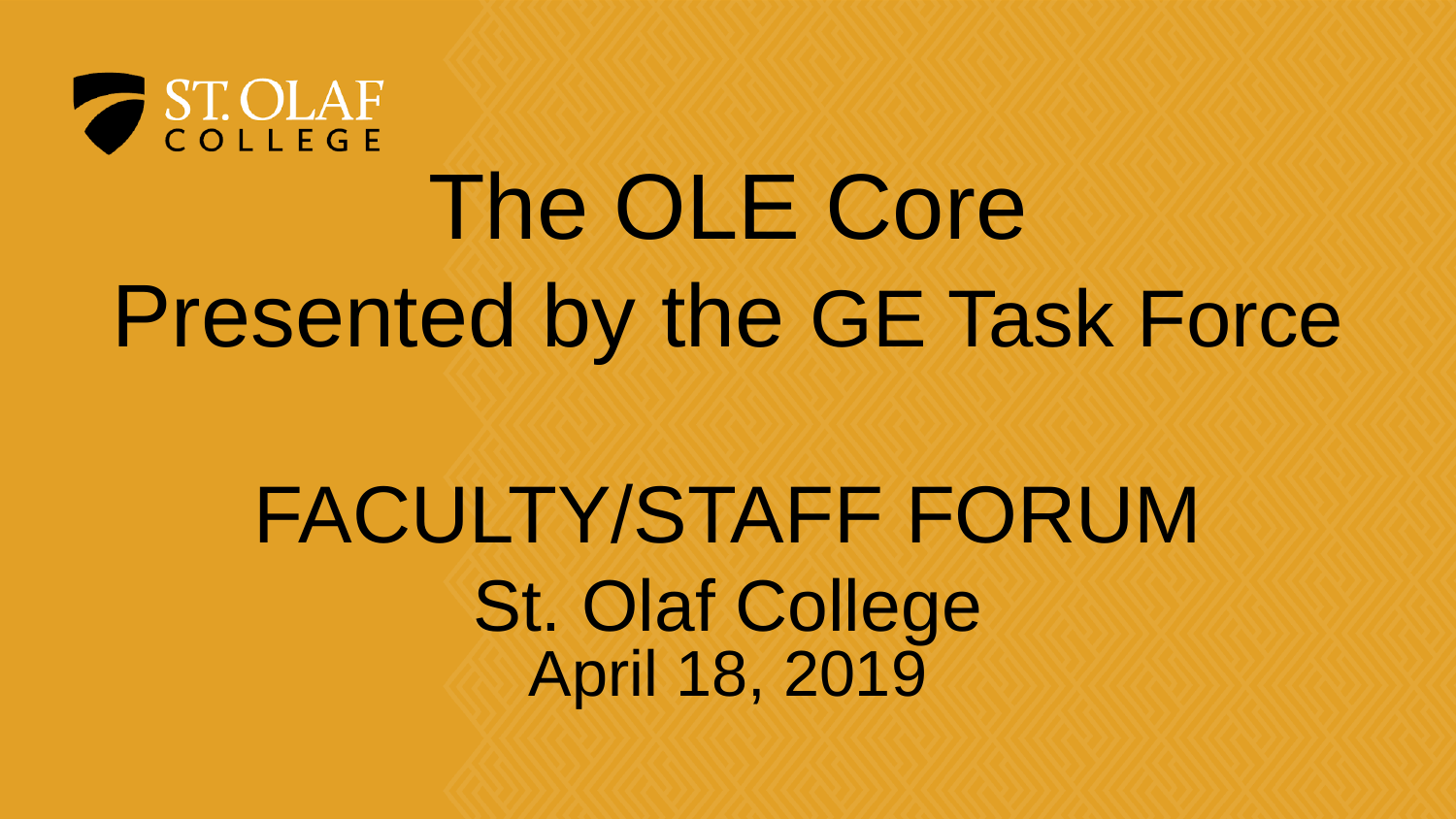

# The OLE Core Presented by the GE Task Force FACULTY/STAFF FORUM St. Olaf College
April 18, 2019